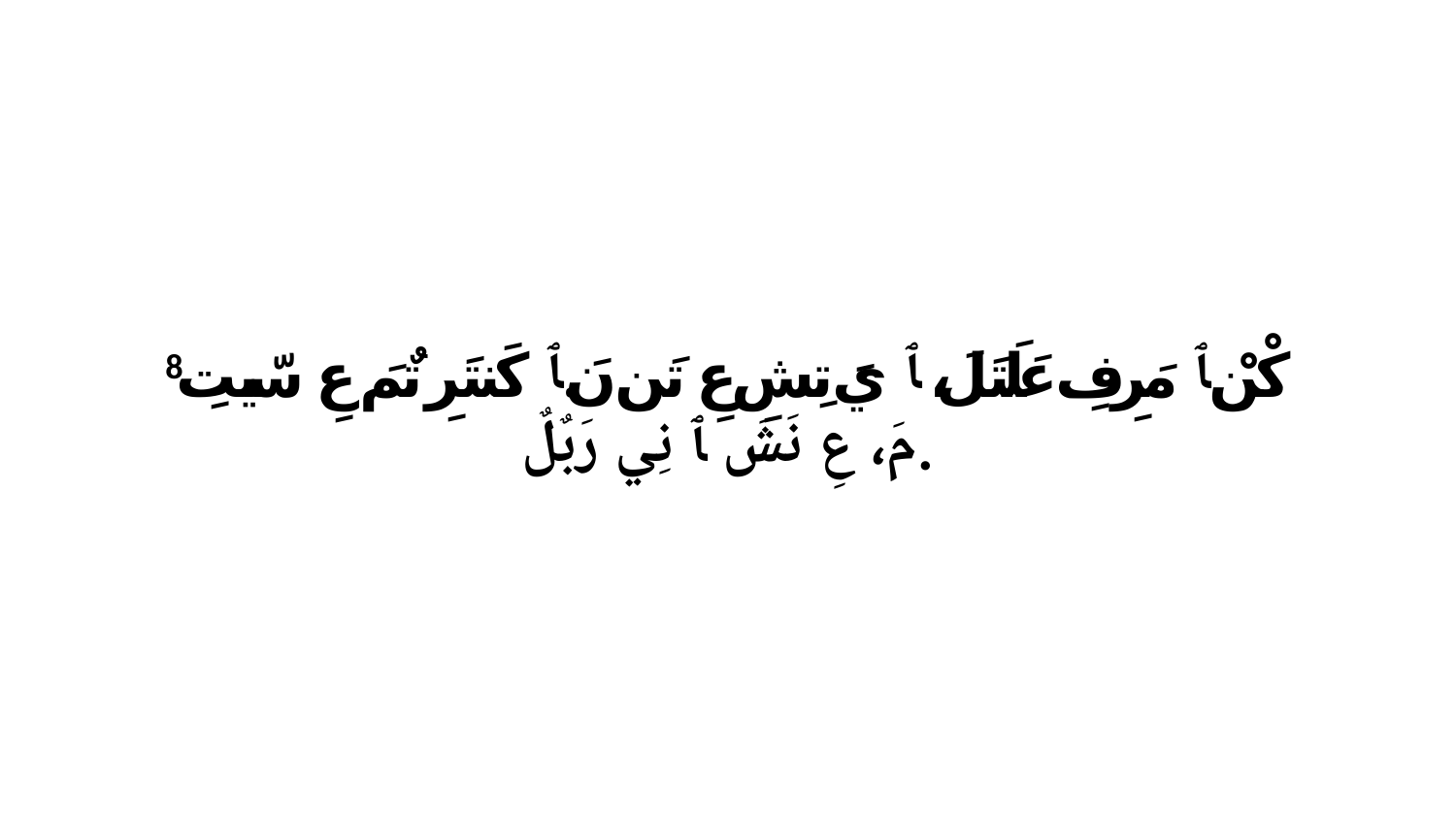

8 كْنْ ﭑ مَرِفِ عَلَتَلَ، ﭑ يَ تِشِ عِ تَن نَ.ﭑ كَنتَرِ تٌمَ عِ سّيتِ مَ، عِ نَشَ ﭑ نِي رَبٌلٌ.